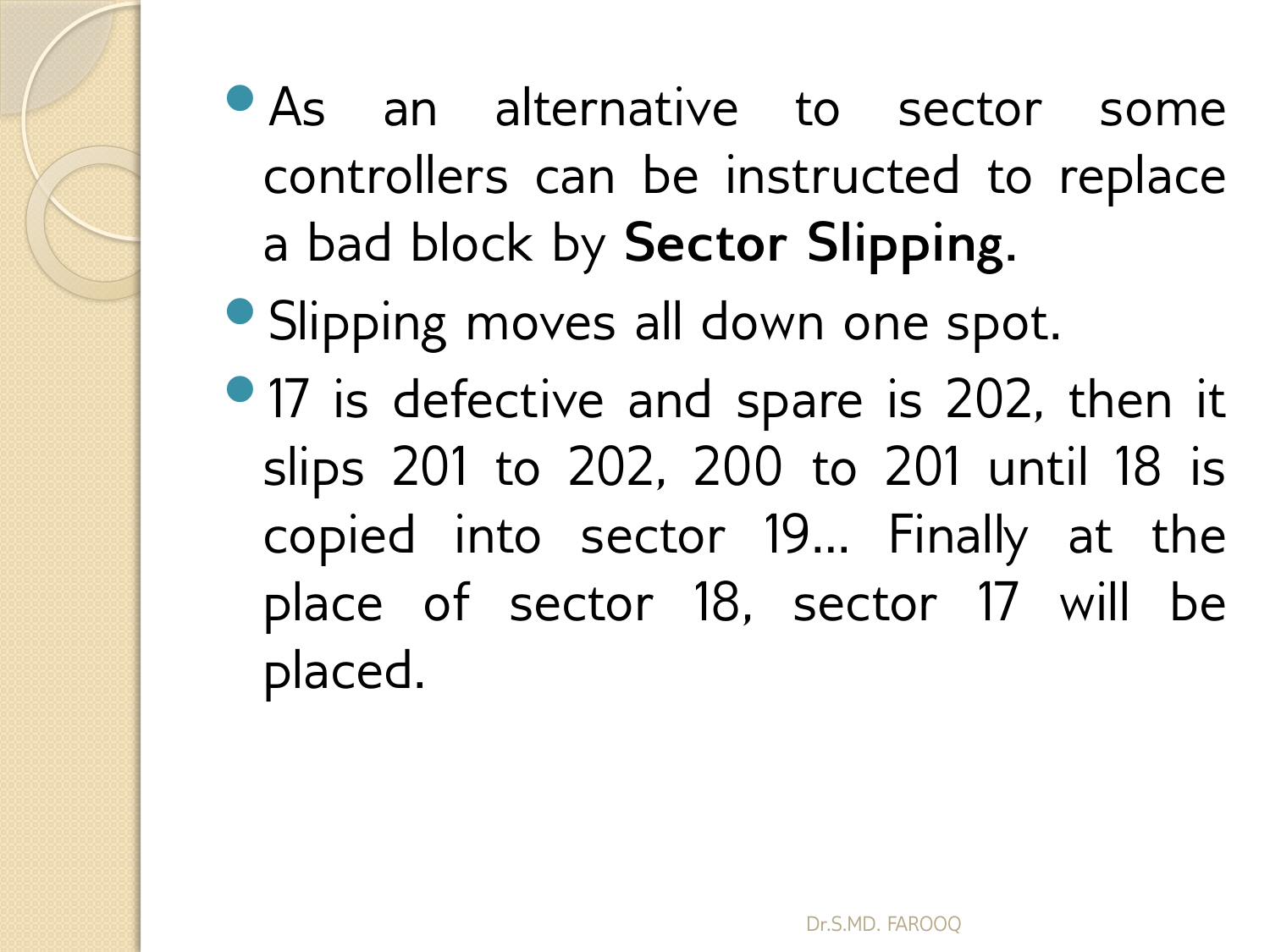

As an alternative to sector some controllers can be instructed to replace a bad block by Sector Slipping.
Slipping moves all down one spot.
17 is defective and spare is 202, then it slips 201 to 202, 200 to 201 until 18 is copied into sector 19… Finally at the place of sector 18, sector 17 will be placed.
Dr.S.MD. FAROOQ